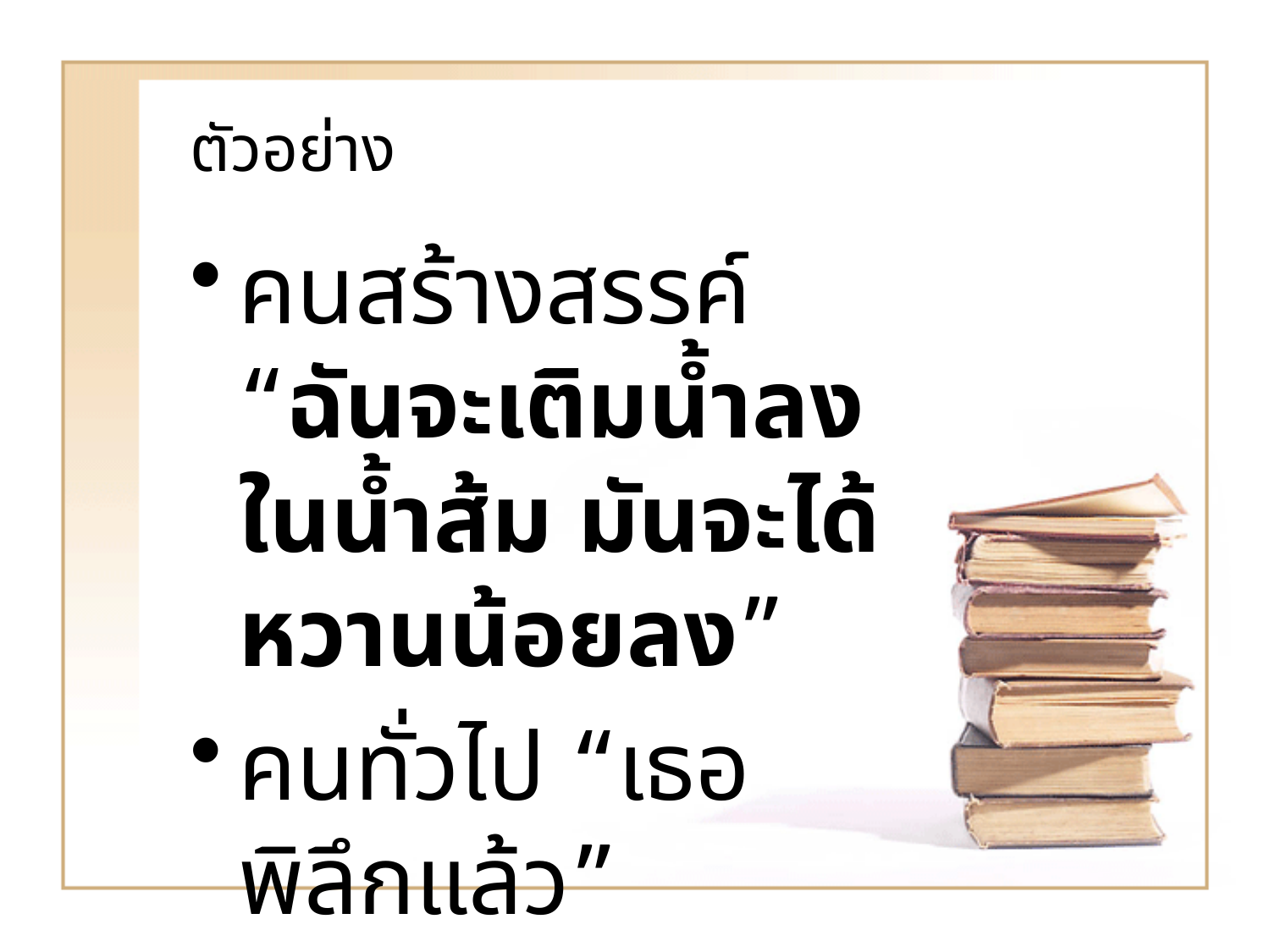

# ตัวอย่าง
คนสร้างสรรค์ “ฉันจะเติมน้ำลงในน้ำส้ม มันจะได้หวานน้อยลง”
คนทั่วไป “เธอพิลึกแล้ว”